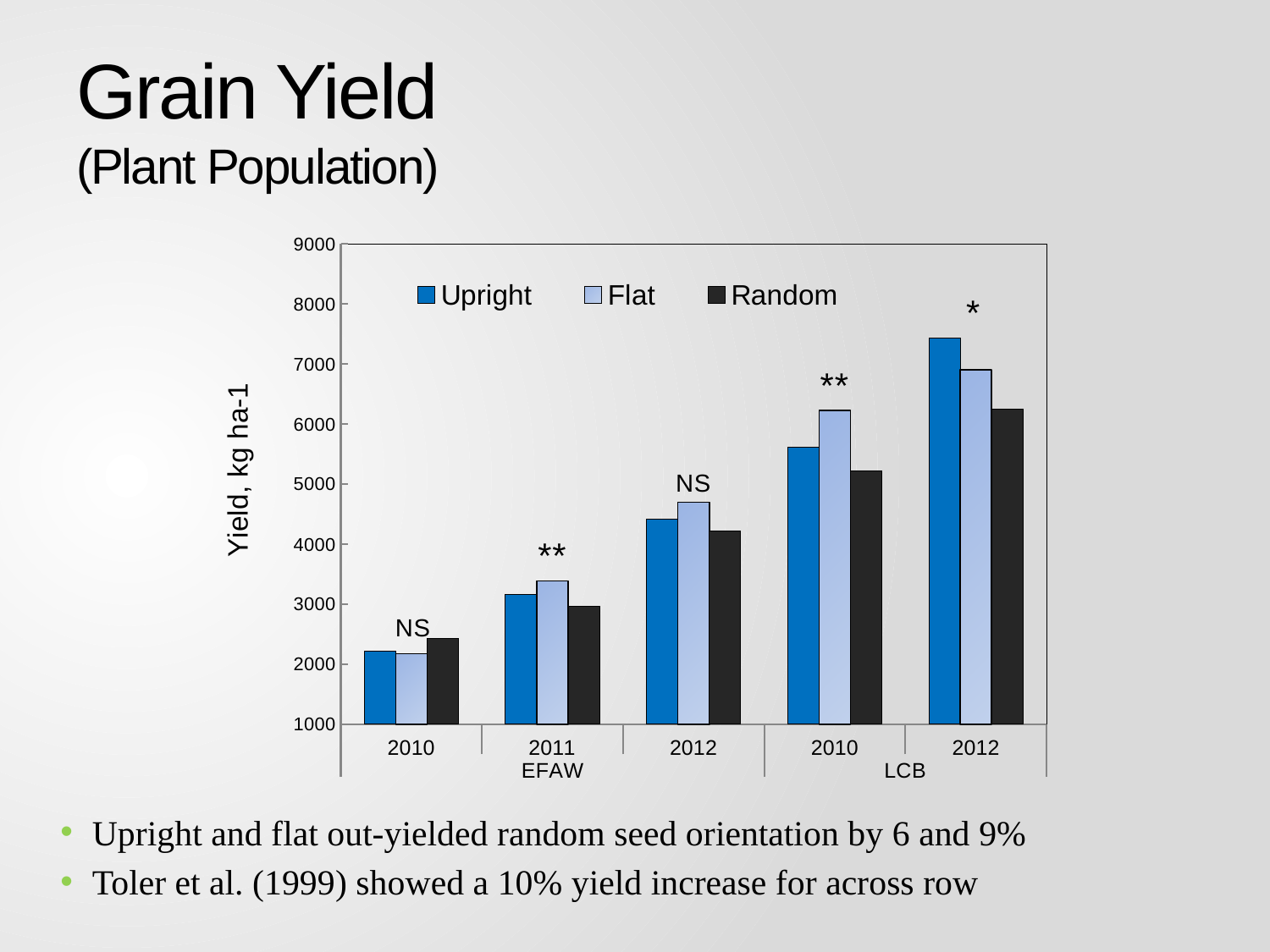

# Grain Yield (Plant Population)

### Chart

| Category | Upright | Flat | Random |
|---|---|---|---|
| 2010 | 2212.63855 | 2174.77735 | 2435.6059 |
| 2011 | 3157.51162 | 3389.7294 | 2966.08462 |
| 2012 | 4417.59375 | 4702.3625 | 4216.35208 |
| 2010 | 5610.09808 | 6226.16132 | 5220.57778 |
| 2012 | 7438.76296 | 6905.9037 | 6244.44444 |
Upright and flat out-yielded random seed orientation by 6 and 9%
Toler et al. (1999) showed a 10% yield increase for across row